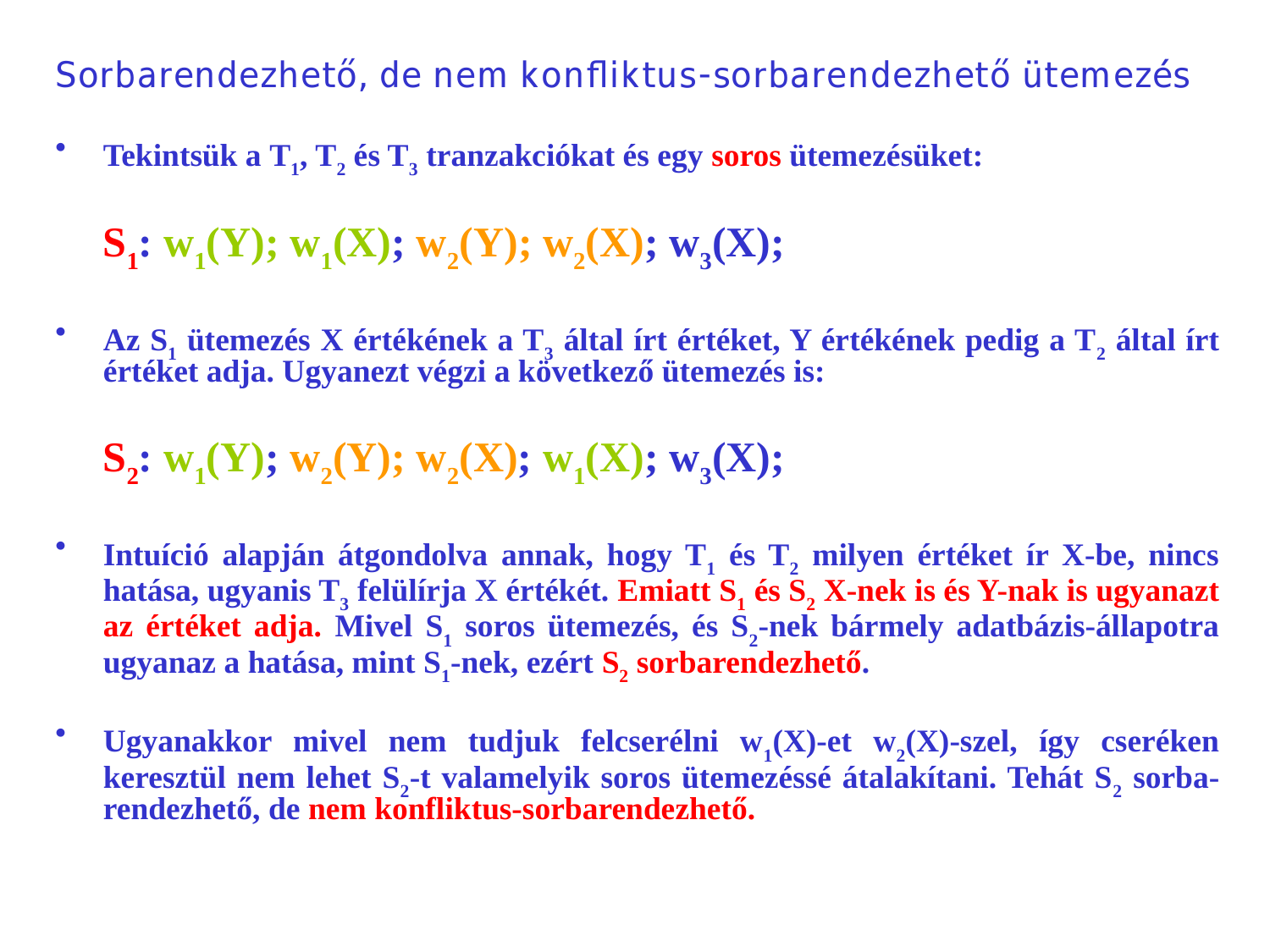

# Sorbarendezhető, de nem konfliktus-sorbarendezhető ütemezés
Tekintsük a T1, T2 és T3 tranzakciókat és egy soros ütemezésüket:

	S1: w1(Y); w1(X); w2(Y); w2(X); w3(X);

Az S1 ütemezés X értékének a T3 által írt értéket, Y értékének pedig a T2 által írt értéket adja. Ugyanezt végzi a következő ütemezés is:

	S2: w1(Y); w2(Y); w2(X); w1(X); w3(X);

Intuíció alapján átgondolva annak, hogy T1 és T2 milyen értéket ír X-be, nincs hatása, ugyanis T3 felülírja X értékét. Emiatt S1 és S2 X-nek is és Y-nak is ugyanazt az értéket adja. Mivel S1 soros ütemezés, és S2-nek bármely adatbázis-állapotra ugyanaz a hatása, mint S1-nek, ezért S2 sorbarendezhető.

Ugyanakkor mivel nem tudjuk felcserélni w1(X)-et w2(X)-szel, így cseréken keresztül nem lehet S2‑t valamelyik soros ütemezéssé átalakítani. Tehát S2 sorba- rendezhető, de nem konfliktus-sorbarendezhető.